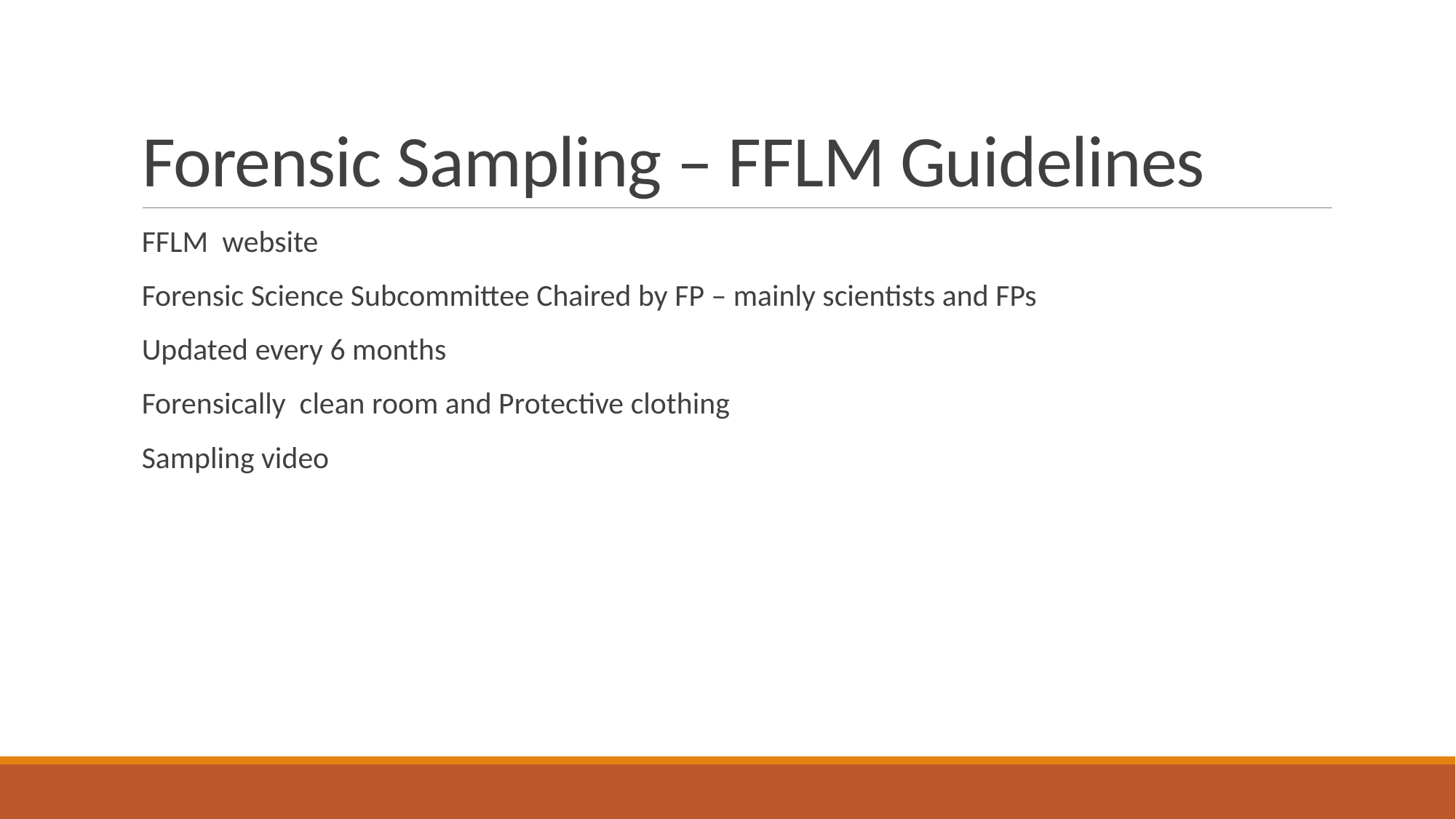

# Forensic Sampling – FFLM Guidelines
FFLM  website
Forensic Science Subcommittee Chaired by FP – mainly scientists and FPs
Updated every 6 months
Forensically  clean room and Protective clothing
Sampling video